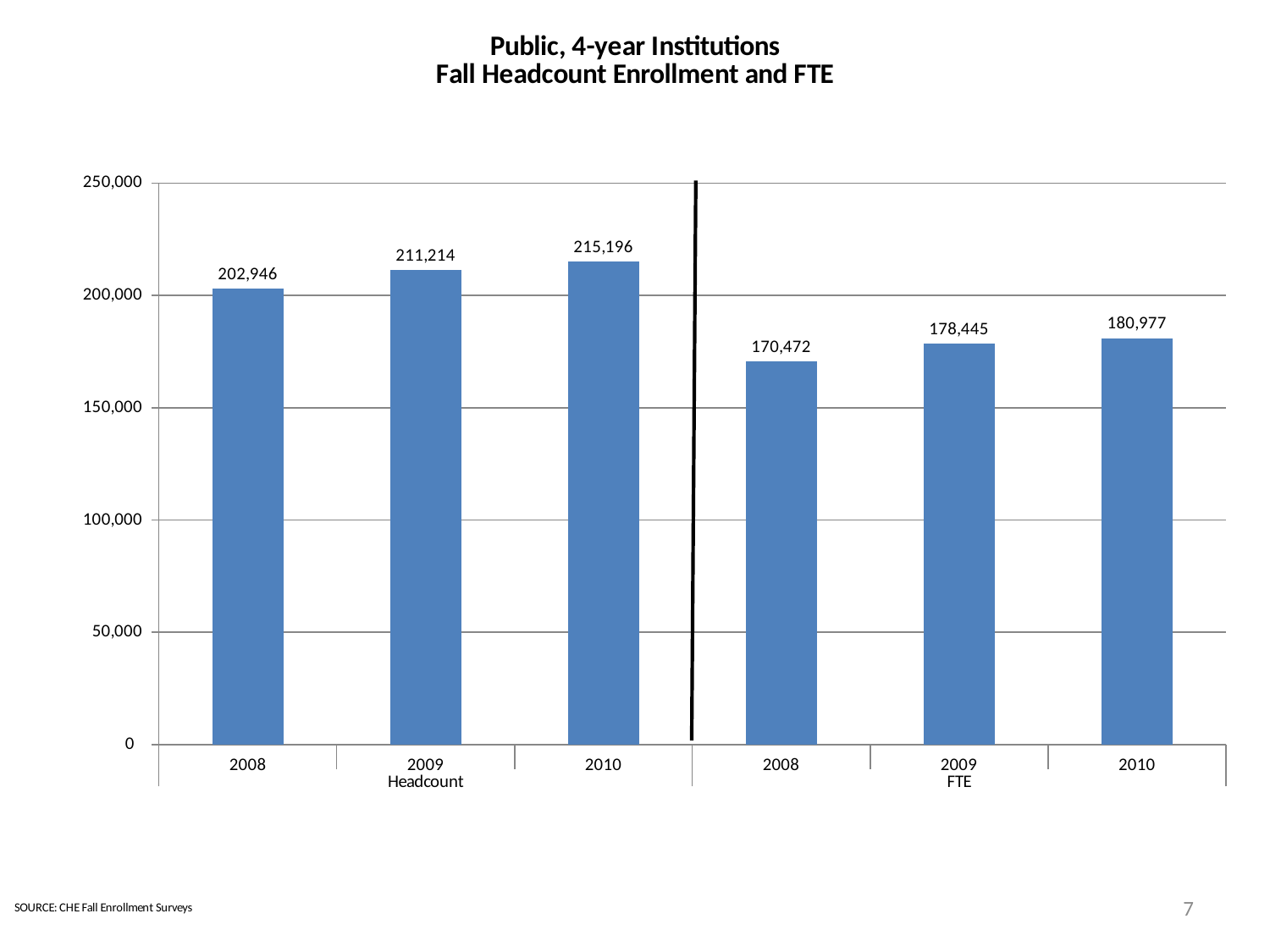

### Chart: Public, 4-year Institutions
Fall Headcount Enrollment and FTE

| Category | 4-year Institutions |
|---|---|
| 2008 | 202946.0 |
| 2009 | 211214.0 |
| 2010 | 215196.0 |
| 2008 | 170472.0 |
| 2009 | 178445.0 |
| 2010 | 180977.0 |
7